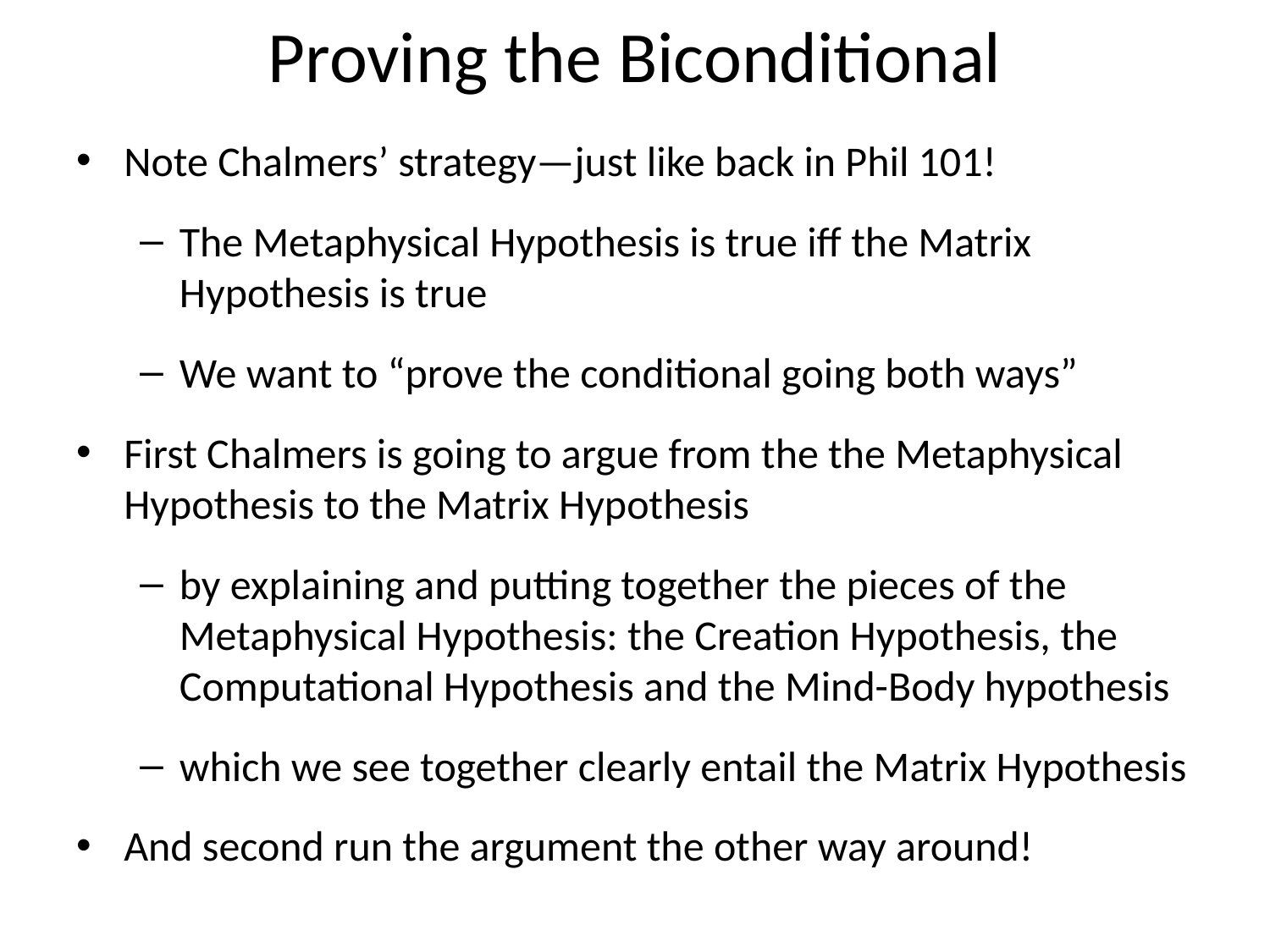

# Proving the Biconditional
Note Chalmers’ strategy—just like back in Phil 101!
The Metaphysical Hypothesis is true iff the Matrix Hypothesis is true
We want to “prove the conditional going both ways”
First Chalmers is going to argue from the the Metaphysical Hypothesis to the Matrix Hypothesis
by explaining and putting together the pieces of the Metaphysical Hypothesis: the Creation Hypothesis, the Computational Hypothesis and the Mind-Body hypothesis
which we see together clearly entail the Matrix Hypothesis
And second run the argument the other way around!